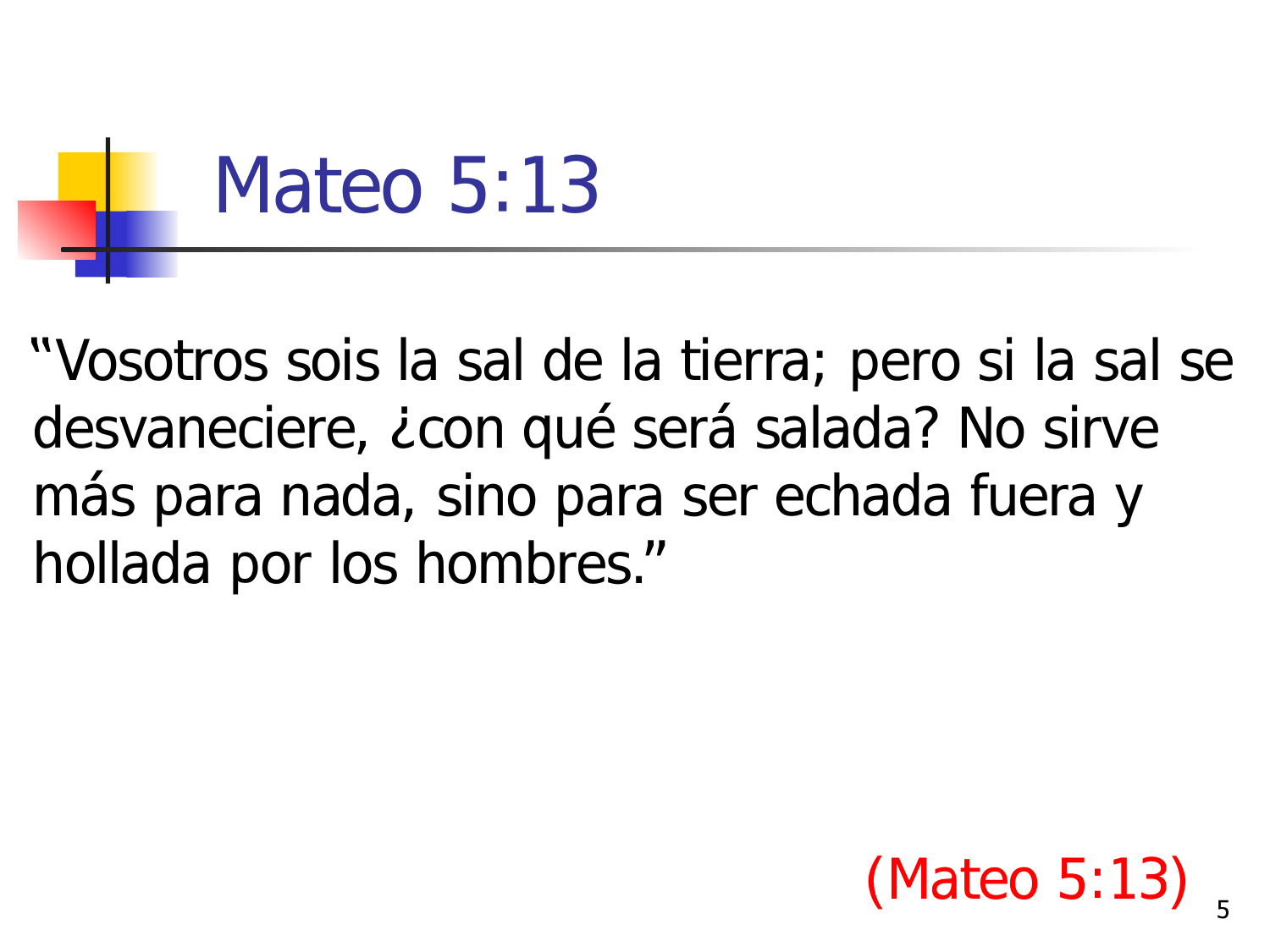

# Mateo 5:13
“Vosotros sois la sal de la tierra; pero si la sal se desvaneciere, ¿con qué será salada? No sirve más para nada, sino para ser echada fuera y hollada por los hombres.”

						    (Mateo 5:13)
5